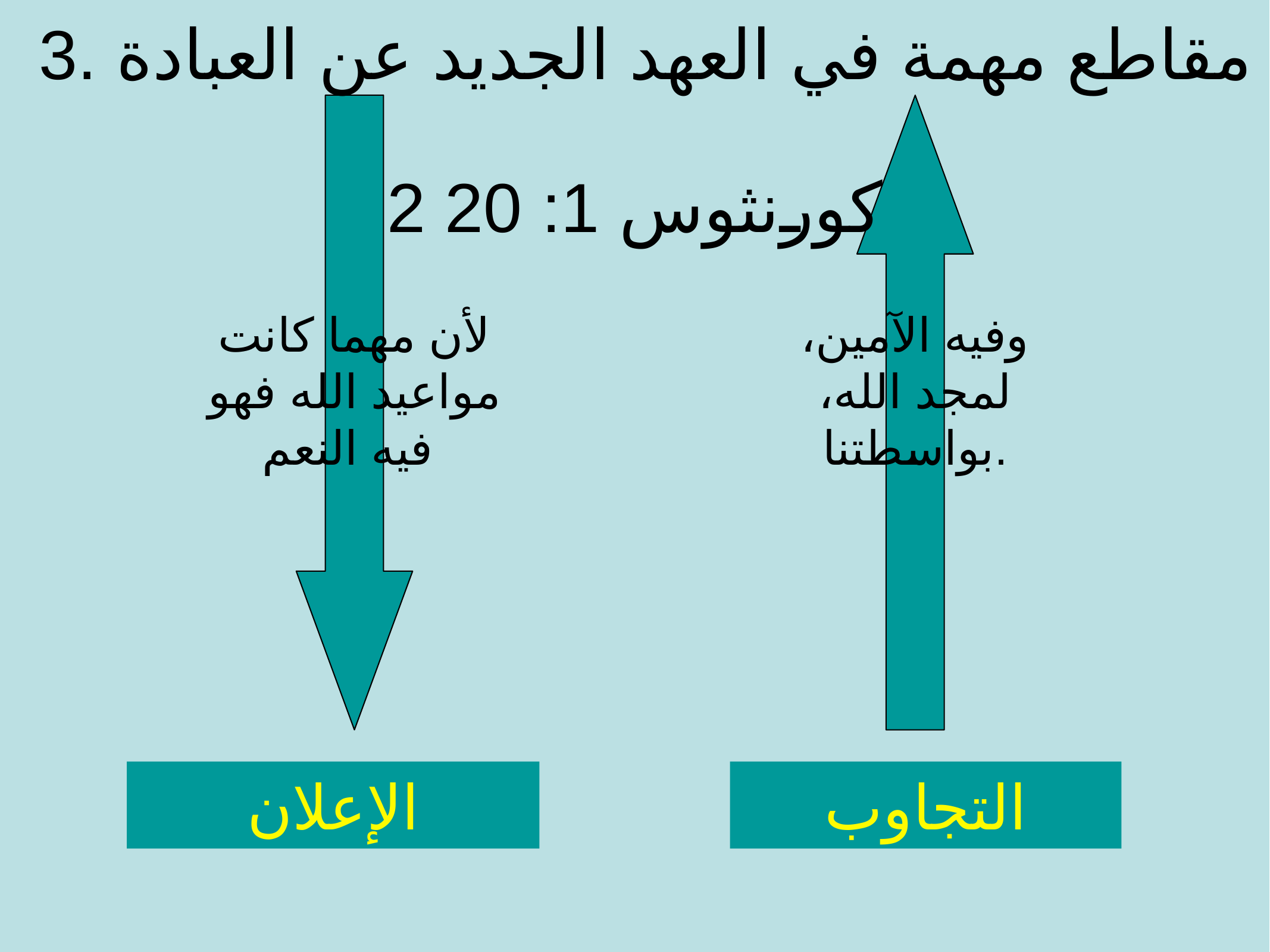

3. مقاطع مهمة في العهد الجديد عن العبادة

2 كورنثوس 1: 20
لأن مهما كانت مواعيد الله فهو فيه النعم
وفيه الآمين، لمجد الله، بواسطتنا.
الإعلان
التجاوب